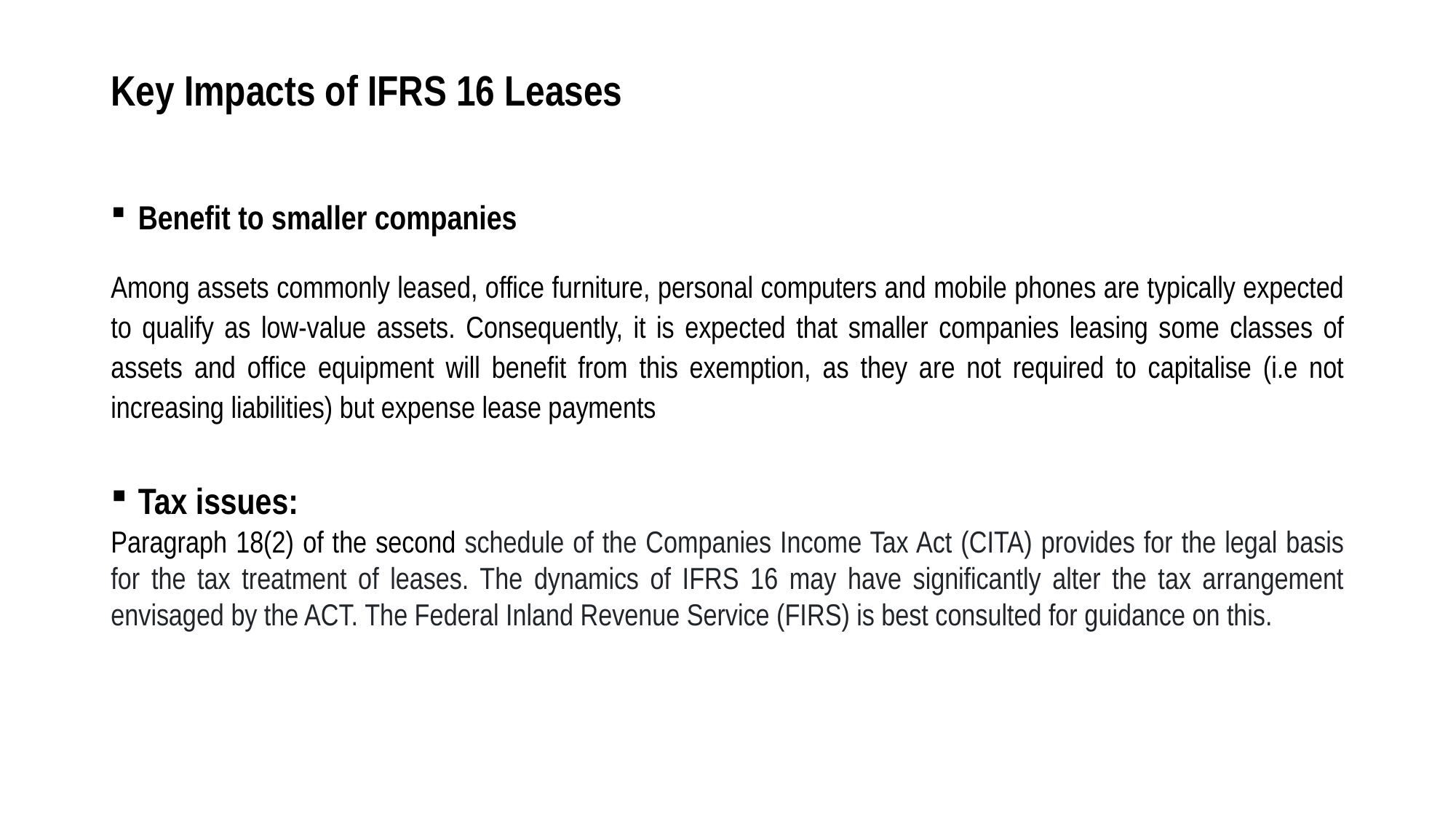

# Key Impacts of IFRS 16 Leases

Benefit to smaller companies
Among assets commonly leased, office furniture, personal computers and mobile phones are typically expected to qualify as low-value assets. Consequently, it is expected that smaller companies leasing some classes of assets and office equipment will benefit from this exemption, as they are not required to capitalise (i.e not increasing liabilities) but expense lease payments

Tax issues:
Paragraph 18(2) of the second schedule of the Companies Income Tax Act (CITA) provides for the legal basis for the tax treatment of leases. The dynamics of IFRS 16 may have significantly alter the tax arrangement envisaged by the ACT. The Federal Inland Revenue Service (FIRS) is best consulted for guidance on this.